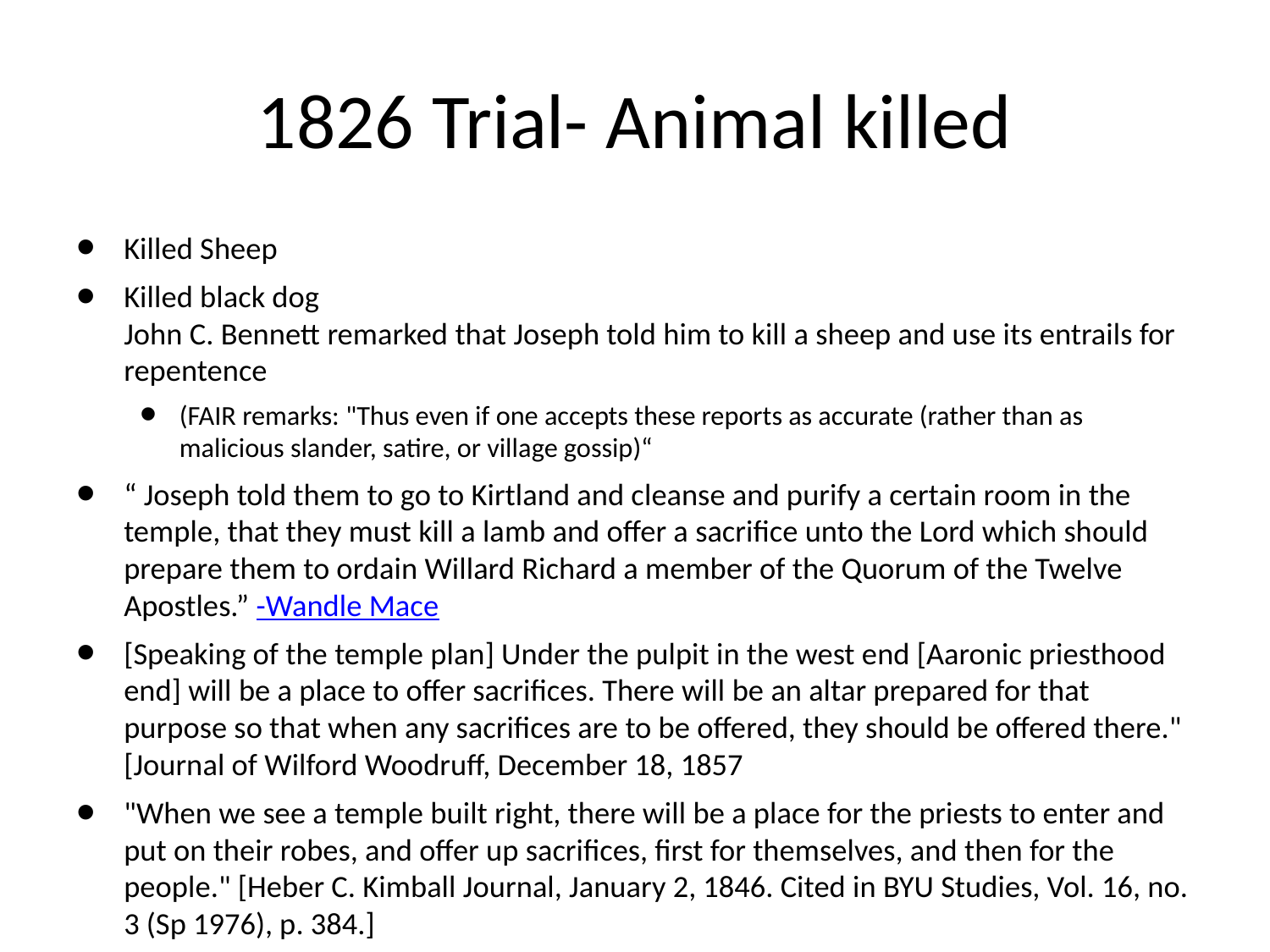

# 1826 Trial- Animal killed
Killed Sheep
Killed black dog
John C. Bennett remarked that Joseph told him to kill a sheep and use its entrails for repentence
(FAIR remarks: "Thus even if one accepts these reports as accurate (rather than as malicious slander, satire, or village gossip)“
“ Joseph told them to go to Kirtland and cleanse and purify a certain room in the temple, that they must kill a lamb and offer a sacrifice unto the Lord which should prepare them to ordain Willard Richard a member of the Quorum of the Twelve Apostles.” -Wandle Mace
[Speaking of the temple plan] Under the pulpit in the west end [Aaronic priesthood end] will be a place to offer sacrifices. There will be an altar prepared for that purpose so that when any sacrifices are to be offered, they should be offered there." [Journal of Wilford Woodruff, December 18, 1857
"When we see a temple built right, there will be a place for the priests to enter and put on their robes, and offer up sacrifices, first for themselves, and then for the people." [Heber C. Kimball Journal, January 2, 1846. Cited in BYU Studies, Vol. 16, no. 3 (Sp 1976), p. 384.]